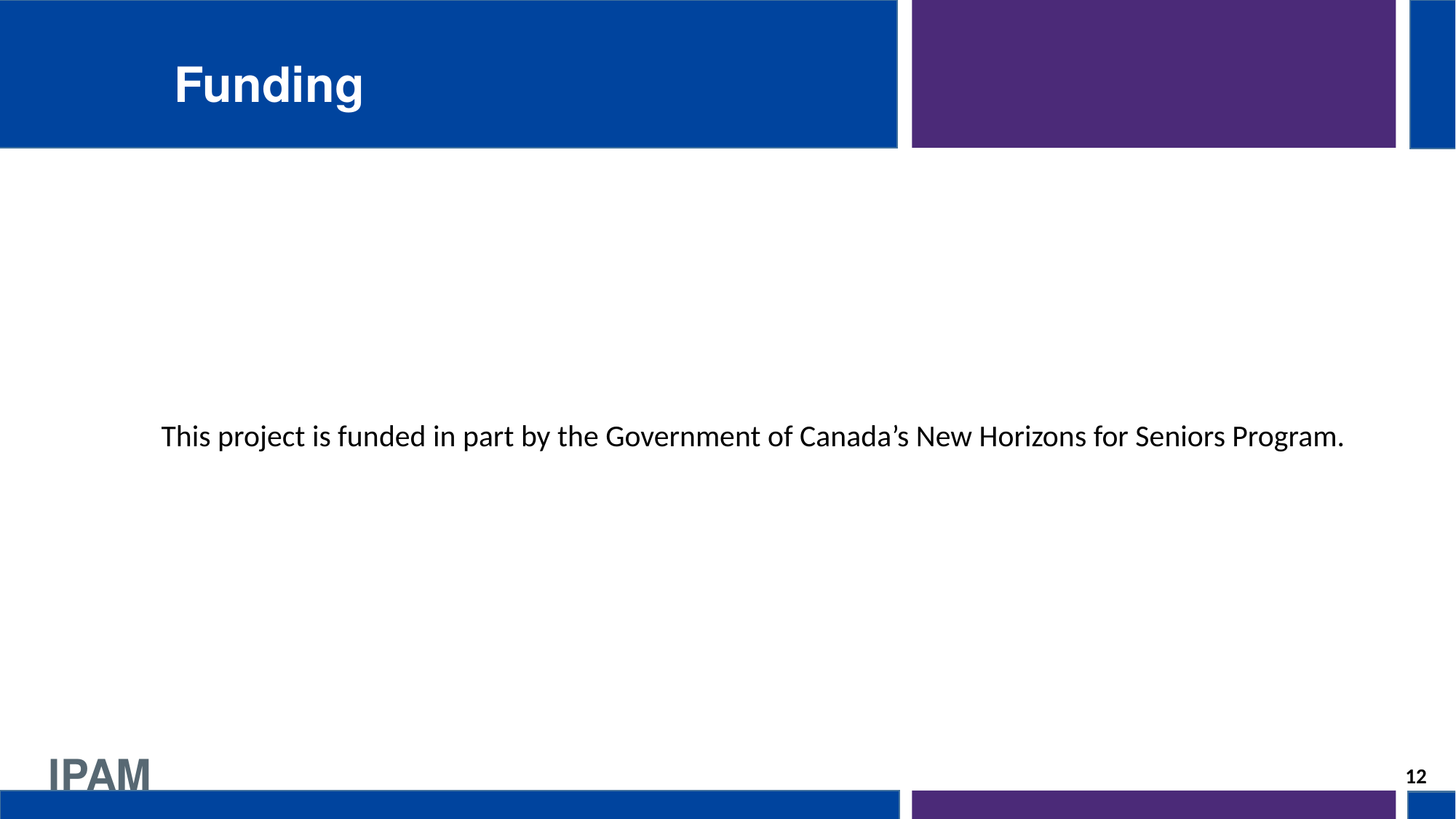

Funding

This project is funded in part by the Government of Canada’s New Horizons for Seniors Program.
12